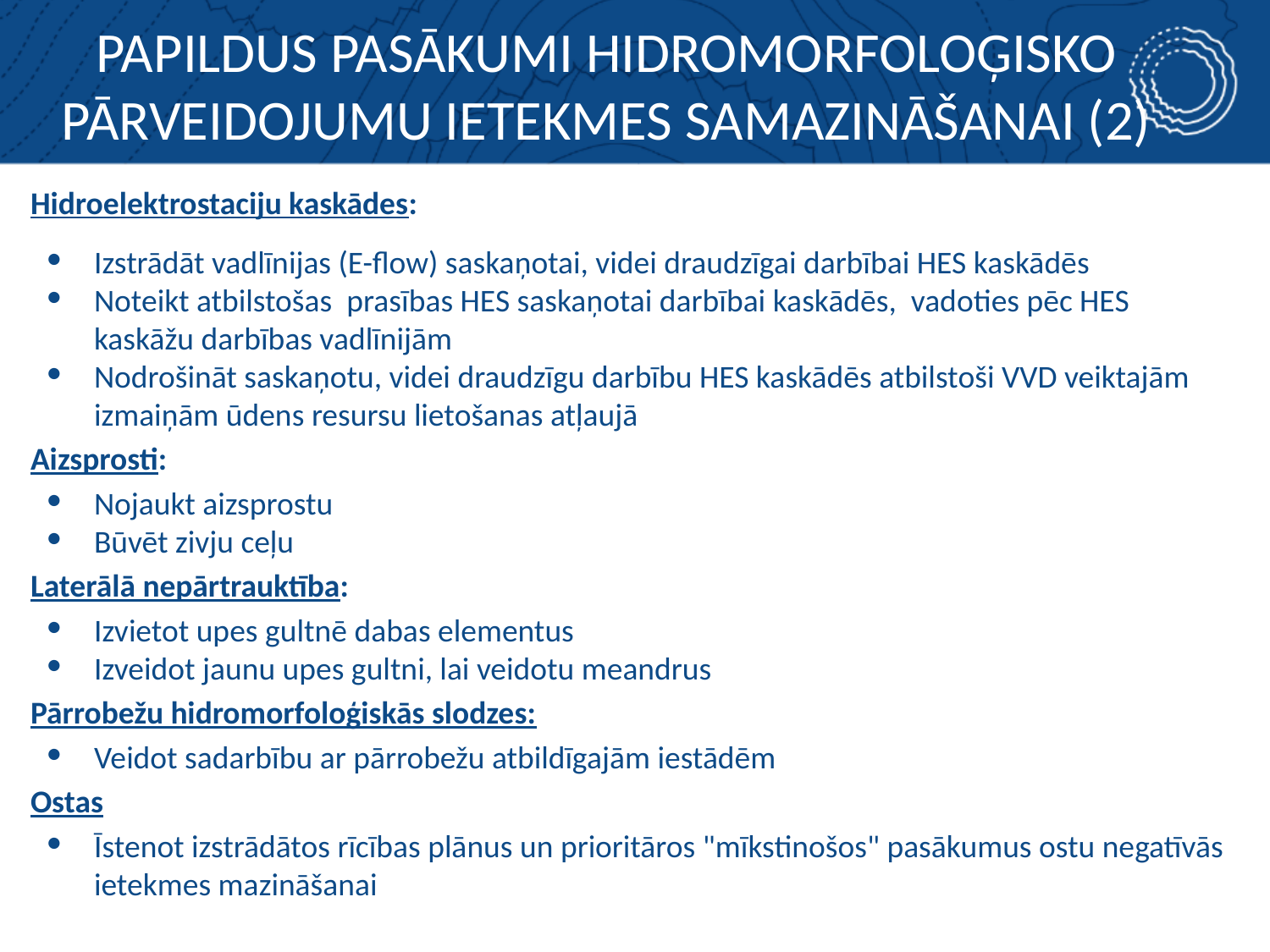

# PAPILDUS PASĀKUMI HIDROMORFOLOĢISKO PĀRVEIDOJUMU IETEKMES SAMAZINĀŠANAI (2)
Hidroelektrostaciju kaskādes:
Izstrādāt vadlīnijas (E-flow) saskaņotai, videi draudzīgai darbībai HES kaskādēs
Noteikt atbilstošas  prasības HES saskaņotai darbībai kaskādēs,  vadoties pēc HES kaskāžu darbības vadlīnijām
Nodrošināt saskaņotu, videi draudzīgu darbību HES kaskādēs atbilstoši VVD veiktajām izmaiņām ūdens resursu lietošanas atļaujā
Aizsprosti:
Nojaukt aizsprostu
Būvēt zivju ceļu
Laterālā nepārtrauktība:
Izvietot upes gultnē dabas elementus
Izveidot jaunu upes gultni, lai veidotu meandrus
Pārrobežu hidromorfoloģiskās slodzes:
Veidot sadarbību ar pārrobežu atbildīgajām iestādēm
Ostas
Īstenot izstrādātos rīcības plānus un prioritāros "mīkstinošos" pasākumus ostu negatīvās ietekmes mazināšanai